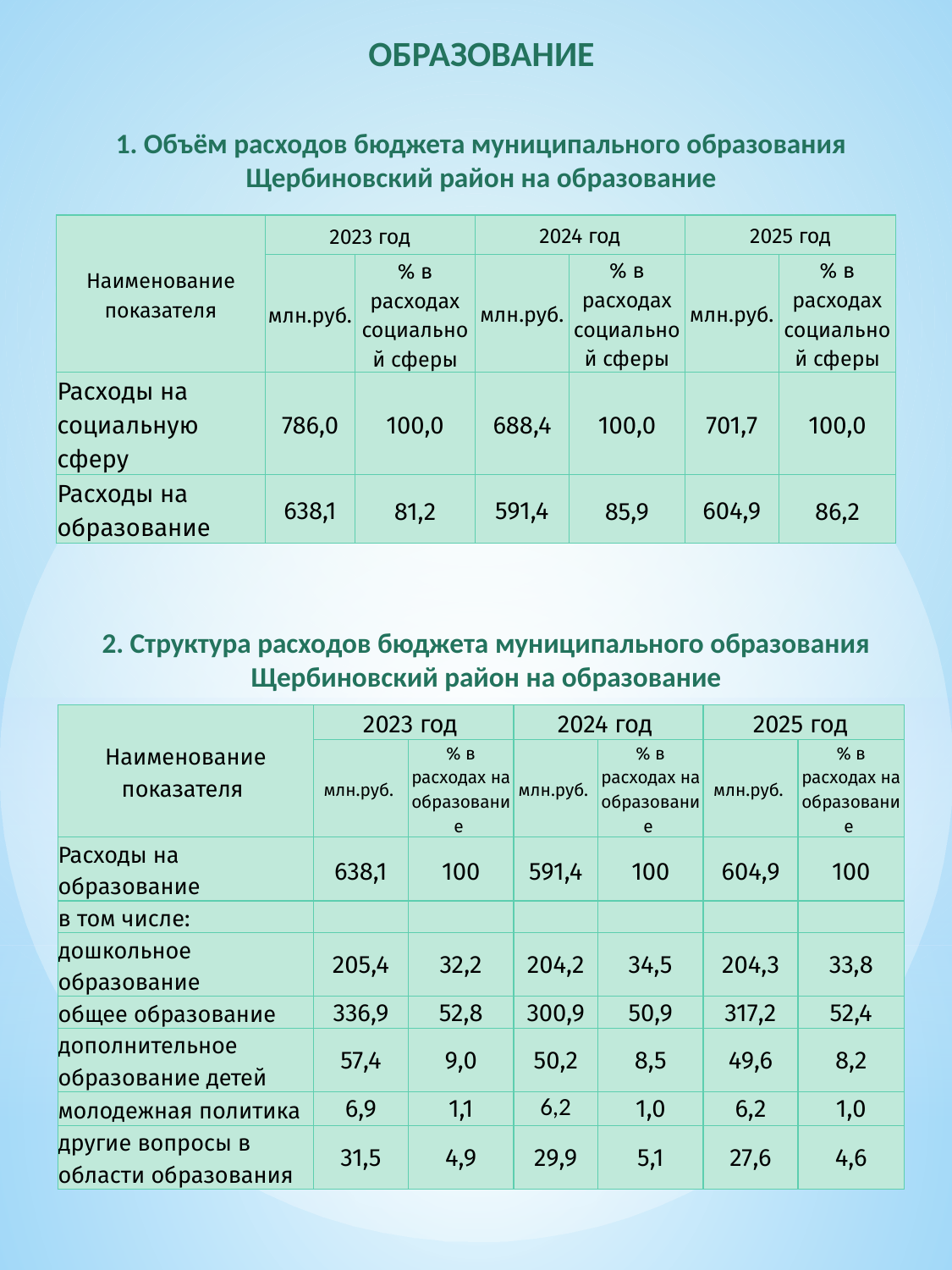

ОБРАЗОВАНИЕ

1. Объём расходов бюджета муниципального образования
Щербиновский район на образование
| Наименование показателя | 2023 год |  | 2024 год |  | 2025 год |  |
| --- | --- | --- | --- | --- | --- | --- |
|  | млн.руб. | % в расходах социальной сферы | млн.руб. | % в расходах социальной сферы | млн.руб. | % в расходах социальной сферы |
| Расходы на социальную сферу | 786,0 | 100,0 | 688,4 | 100,0 | 701,7 | 100,0 |
| Расходы на образование | 638,1 | 81,2 | 591,4 | 85,9 | 604,9 | 86,2 |
2. Структура расходов бюджета муниципального образования Щербиновский район на образование
| Наименование показателя | 2023 год |  | 2024 год |  | 2025 год |  |
| --- | --- | --- | --- | --- | --- | --- |
|  | млн.руб. | % в расходах на образование | млн.руб. | % в расходах на образование | млн.руб. | % в расходах на образование |
| Расходы на образование | 638,1 | 100 | 591,4 | 100 | 604,9 | 100 |
| в том числе: |  |  |  |  |  |  |
| дошкольное образование | 205,4 | 32,2 | 204,2 | 34,5 | 204,3 | 33,8 |
| общее образование | 336,9 | 52,8 | 300,9 | 50,9 | 317,2 | 52,4 |
| дополнительное образование детей | 57,4 | 9,0 | 50,2 | 8,5 | 49,6 | 8,2 |
| молодежная политика | 6,9 | 1,1 | 6,2 | 1,0 | 6,2 | 1,0 |
| другие вопросы в области образования | 31,5 | 4,9 | 29,9 | 5,1 | 27,6 | 4,6 |